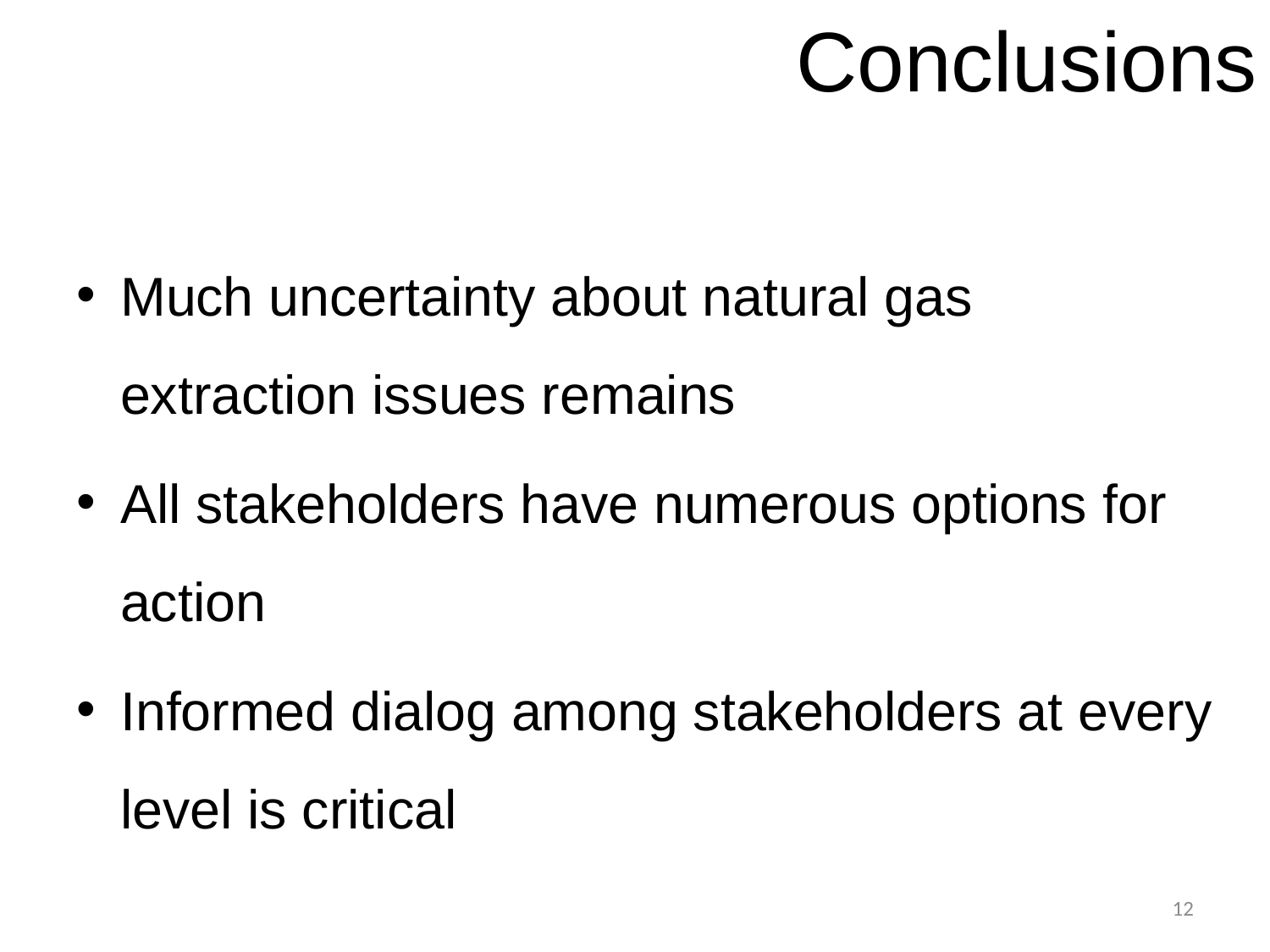

Conclusions
Much uncertainty about natural gas extraction issues remains
All stakeholders have numerous options for action
Informed dialog among stakeholders at every level is critical

12